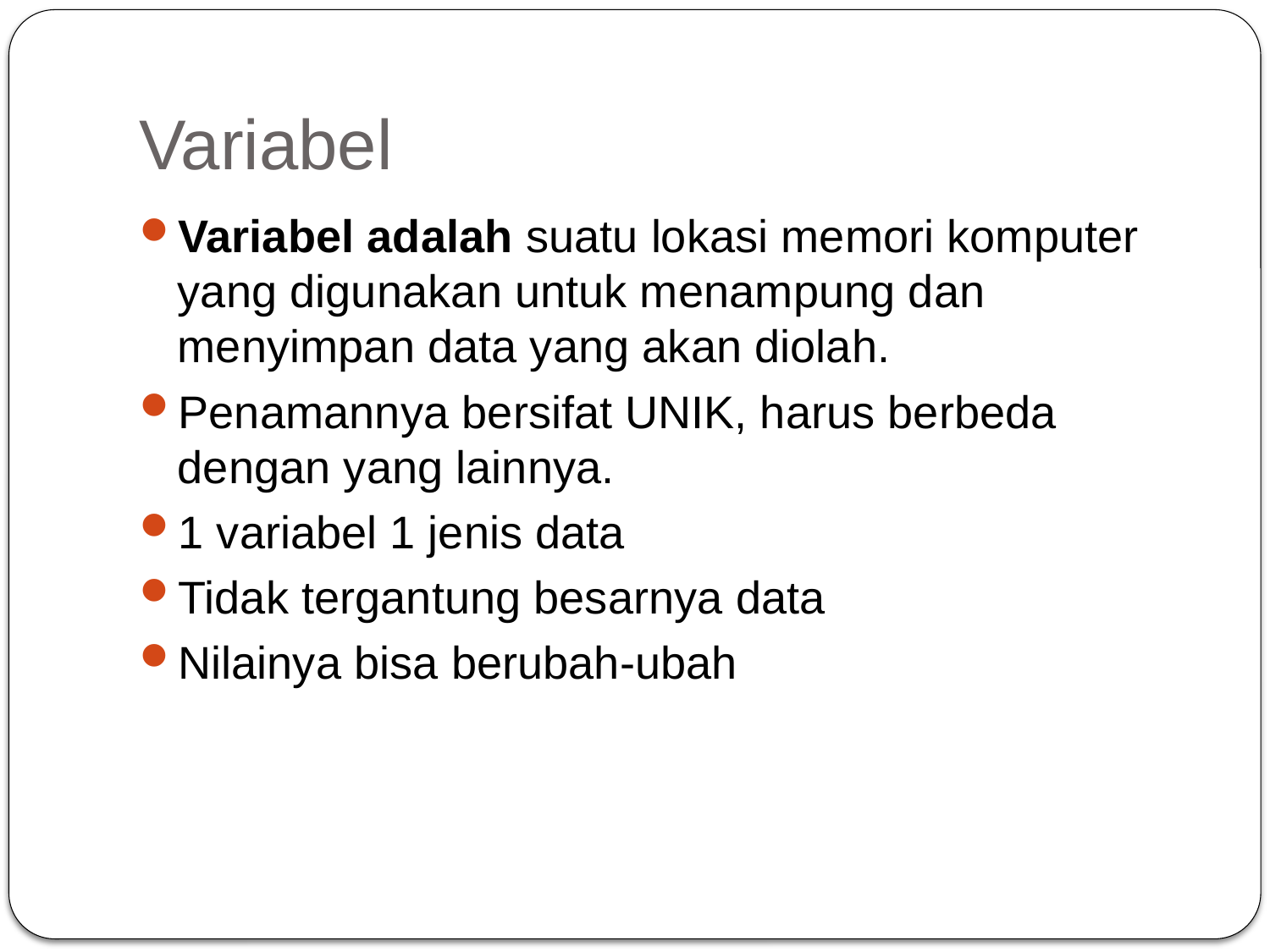

# Variabel
Variabel adalah suatu lokasi memori komputer yang digunakan untuk menampung dan menyimpan data yang akan diolah.
Penamannya bersifat UNIK, harus berbeda dengan yang lainnya.
1 variabel 1 jenis data
Tidak tergantung besarnya data
Nilainya bisa berubah-ubah